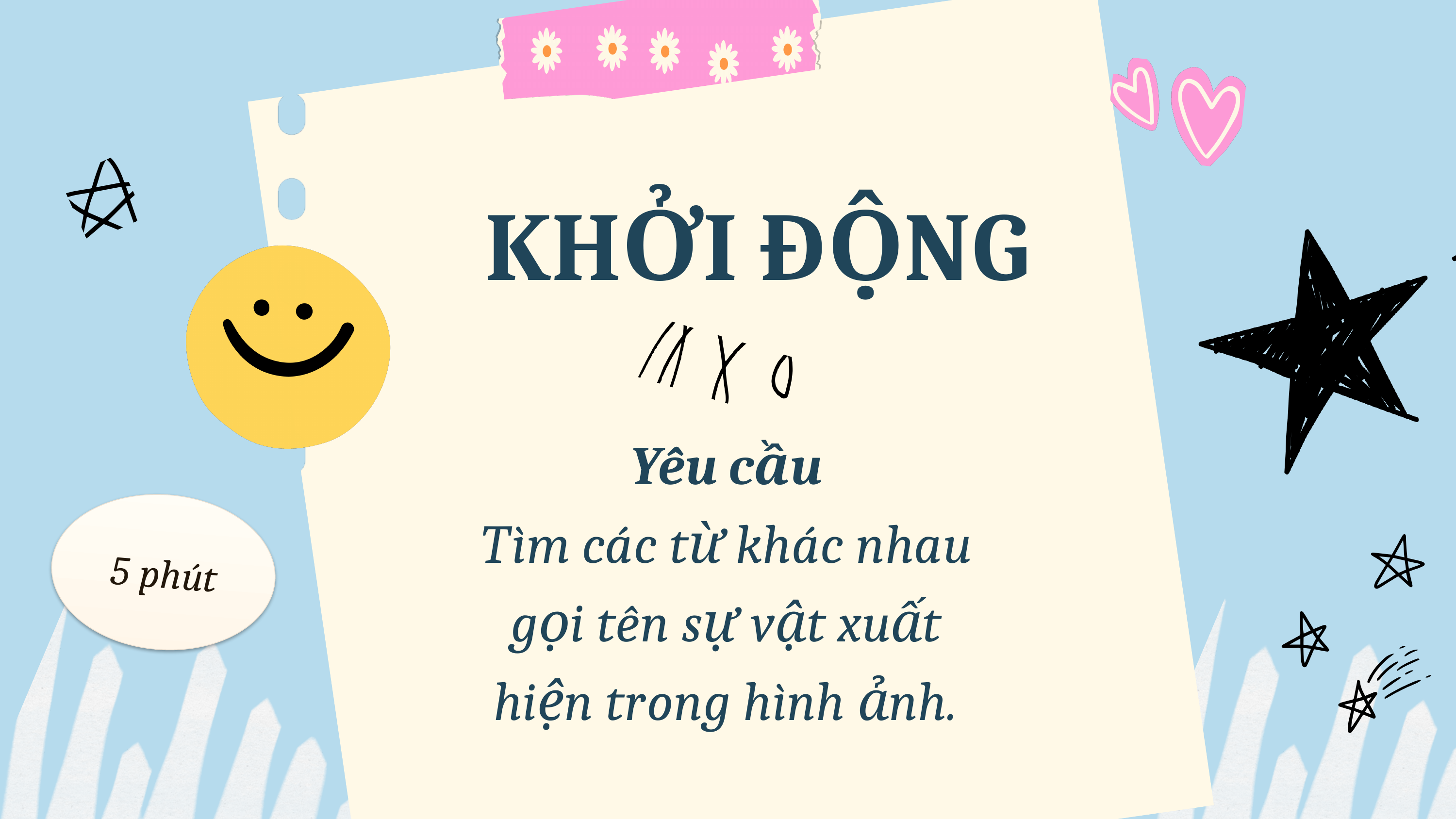

KHỞI ĐỘNG

Yêu cầu
Tìm các từ khác nhau gọi tên sự vật xuất hiện trong hình ảnh.
5 phút